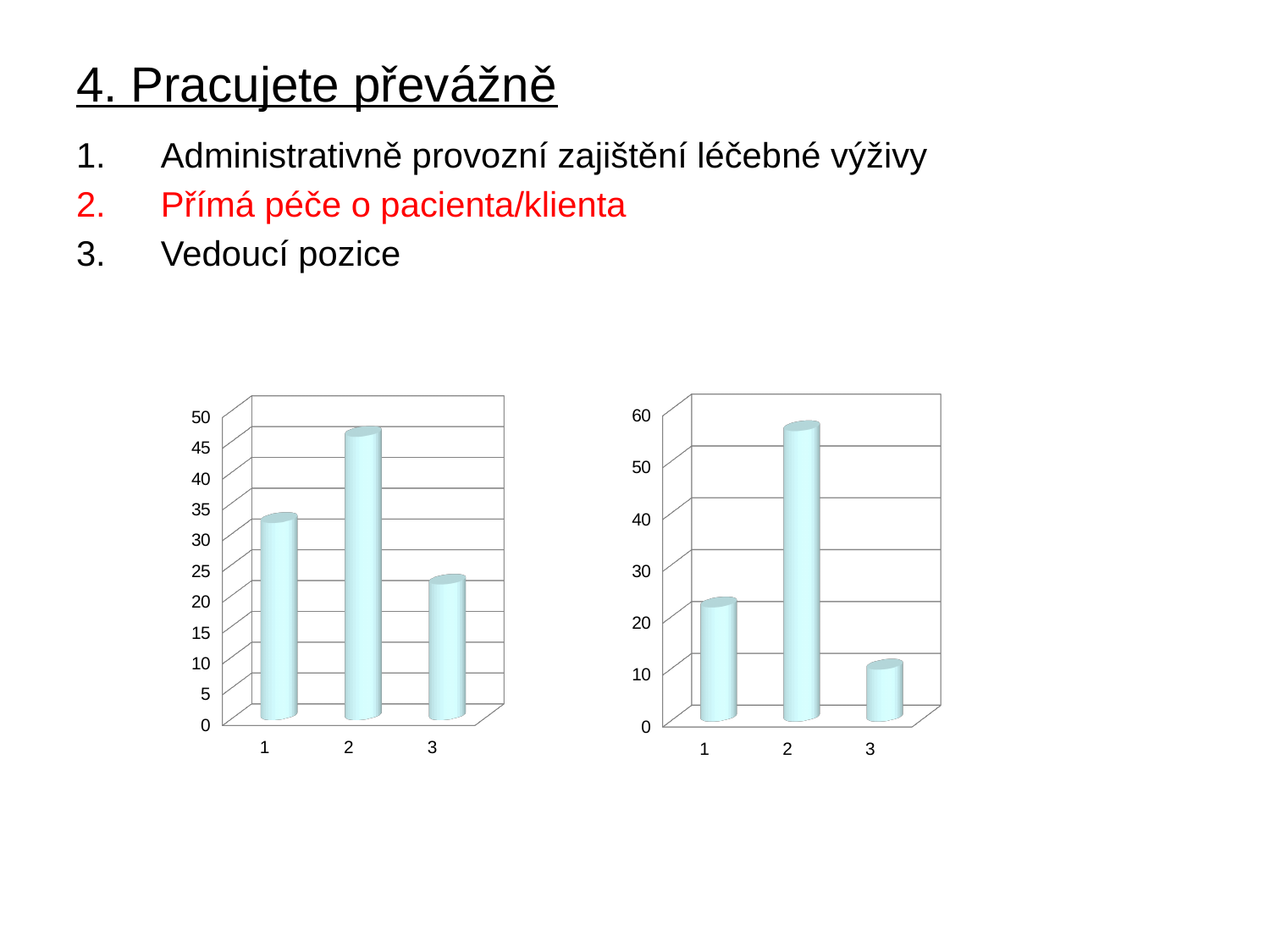

# 4. Pracujete převážně
Administrativně provozní zajištění léčebné výživy
Přímá péče o pacienta/klienta
Vedoucí pozice

[unsupported chart]

[unsupported chart]